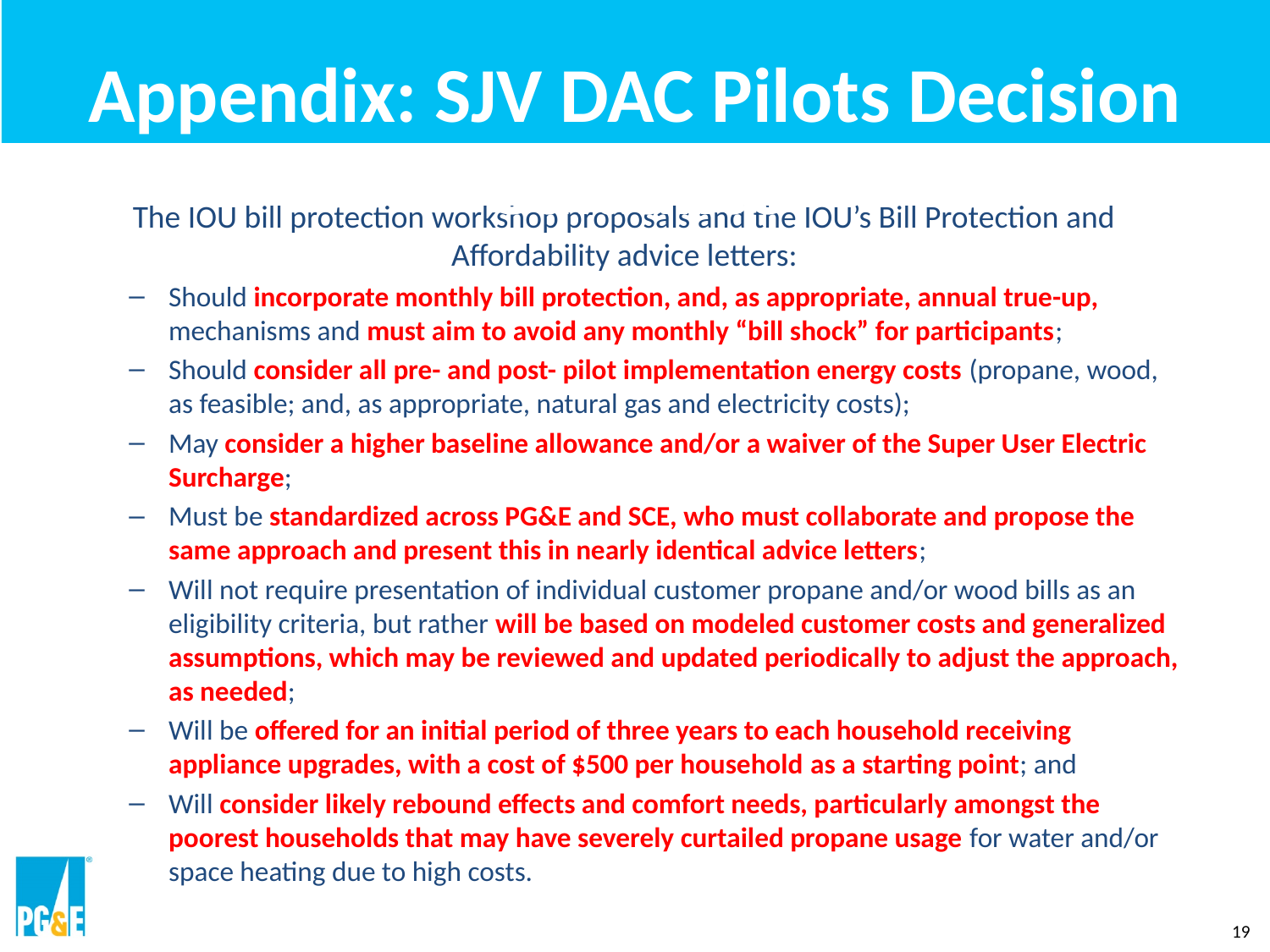

# Appendix: SJV DAC Pilots Decision Guidance
The IOU bill protection workshop proposals and the IOU’s Bill Protection and Affordability advice letters:
Should incorporate monthly bill protection, and, as appropriate, annual true-up, mechanisms and must aim to avoid any monthly “bill shock” for participants;
Should consider all pre- and post- pilot implementation energy costs (propane, wood, as feasible; and, as appropriate, natural gas and electricity costs);
May consider a higher baseline allowance and/or a waiver of the Super User Electric Surcharge;
Must be standardized across PG&E and SCE, who must collaborate and propose the same approach and present this in nearly identical advice letters;
Will not require presentation of individual customer propane and/or wood bills as an eligibility criteria, but rather will be based on modeled customer costs and generalized assumptions, which may be reviewed and updated periodically to adjust the approach, as needed;
Will be offered for an initial period of three years to each household receiving appliance upgrades, with a cost of $500 per household as a starting point; and
Will consider likely rebound effects and comfort needs, particularly amongst the poorest households that may have severely curtailed propane usage for water and/or space heating due to high costs.